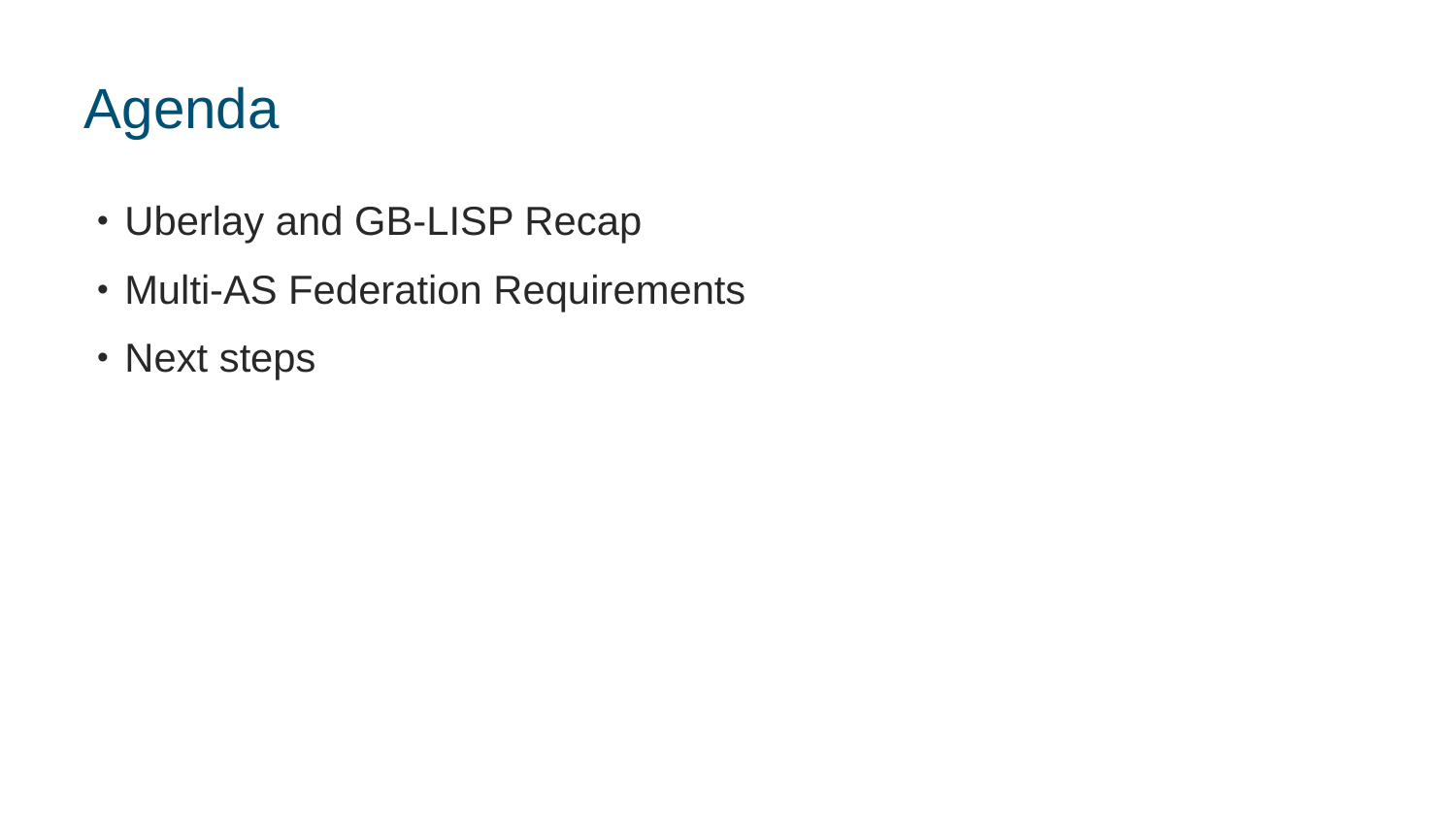

# Agenda
Uberlay and GB-LISP Recap
Multi-AS Federation Requirements
Next steps